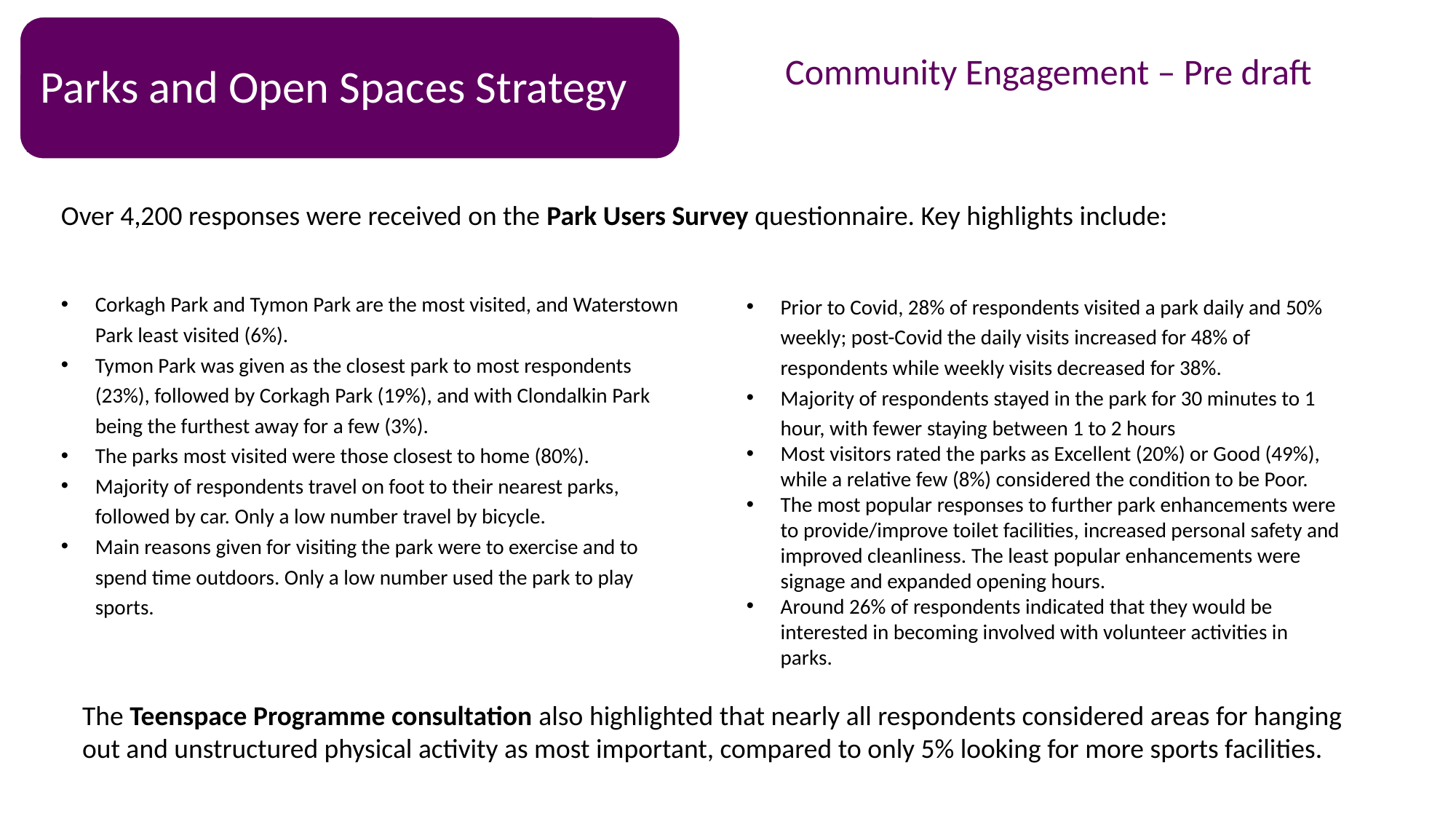

Parks and Open Spaces Strategy
Community Engagement – Pre draft
Over 4,200 responses were received on the Park Users Survey questionnaire. Key highlights include:

Corkagh Park and Tymon Park are the most visited, and Waterstown Park least visited (6%).
Tymon Park was given as the closest park to most respondents (23%), followed by Corkagh Park (19%), and with Clondalkin Park being the furthest away for a few (3%).
The parks most visited were those closest to home (80%).
Majority of respondents travel on foot to their nearest parks, followed by car. Only a low number travel by bicycle.
Main reasons given for visiting the park were to exercise and to spend time outdoors. Only a low number used the park to play sports.
Prior to Covid, 28% of respondents visited a park daily and 50% weekly; post-Covid the daily visits increased for 48% of respondents while weekly visits decreased for 38%.
Majority of respondents stayed in the park for 30 minutes to 1 hour, with fewer staying between 1 to 2 hours
Most visitors rated the parks as Excellent (20%) or Good (49%), while a relative few (8%) considered the condition to be Poor.
The most popular responses to further park enhancements were to provide/improve toilet facilities, increased personal safety and improved cleanliness. The least popular enhancements were signage and expanded opening hours.
Around 26% of respondents indicated that they would be interested in becoming involved with volunteer activities in parks.
The Teenspace Programme consultation also highlighted that nearly all respondents considered areas for hanging out and unstructured physical activity as most important, compared to only 5% looking for more sports facilities.